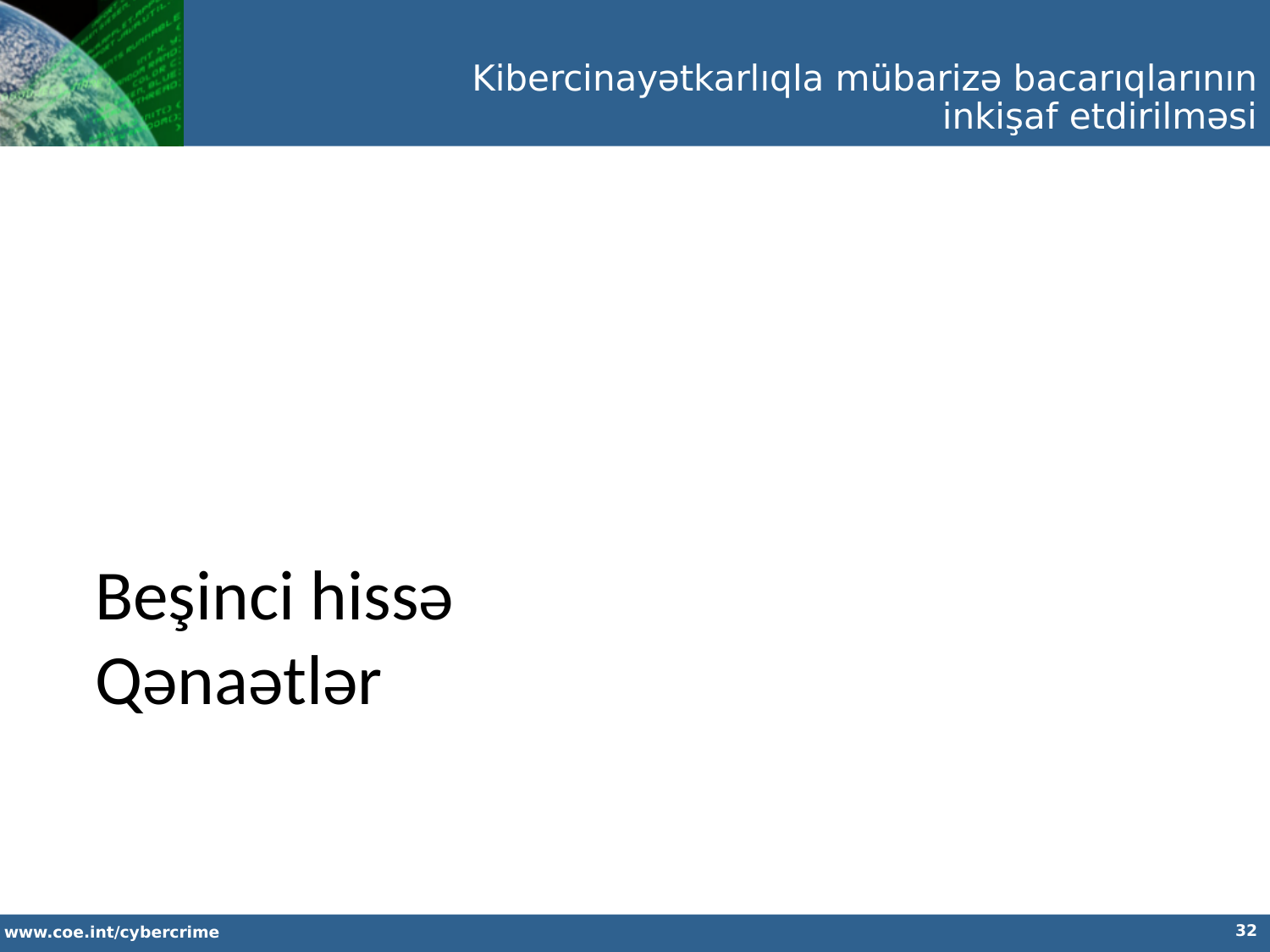

Kibercinayətkarlıqla mübarizə bacarıqlarının inkişaf etdirilməsi

Beşinci hissə
Qənaətlər
32